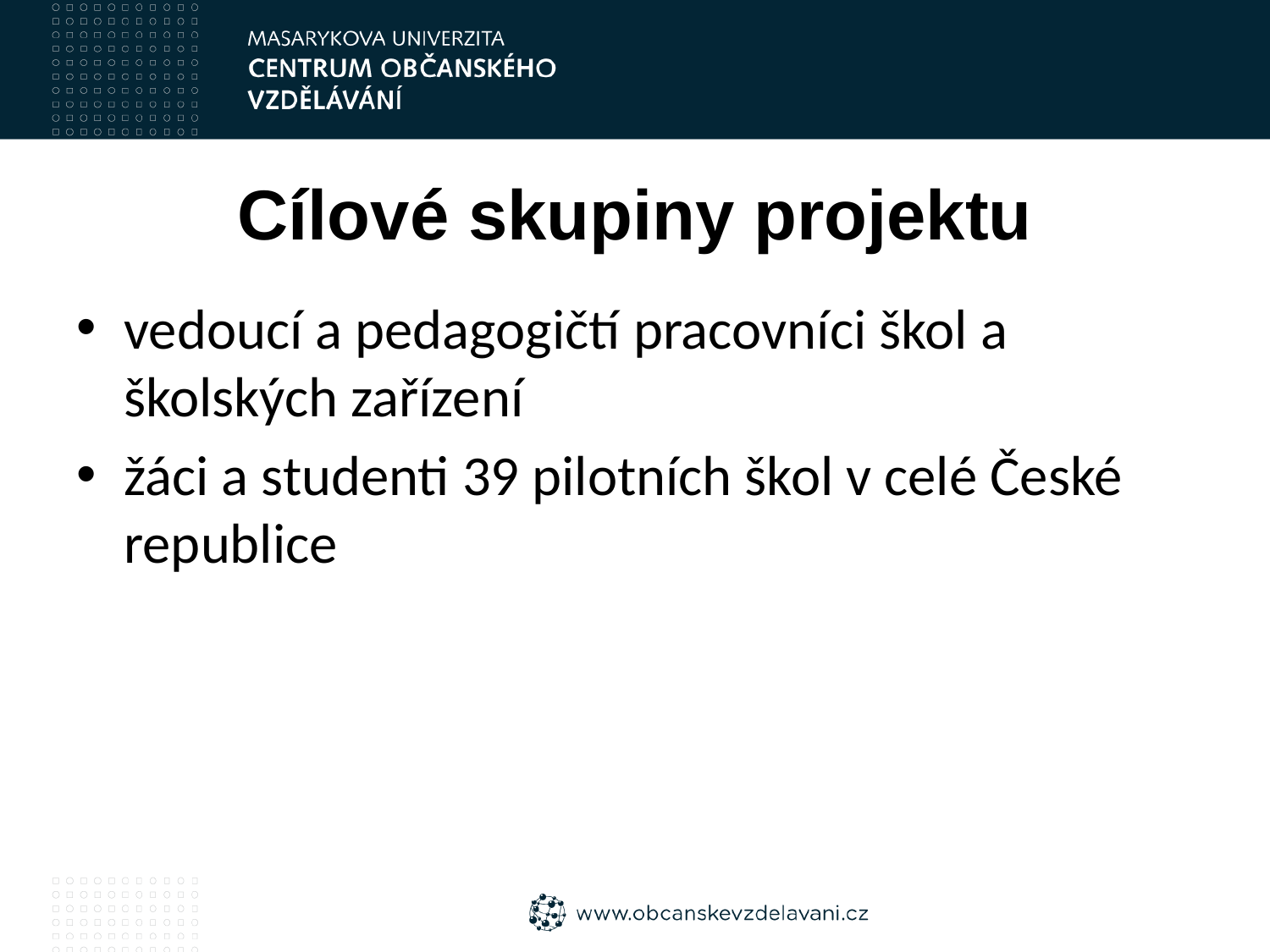

# Cílové skupiny projektu
vedoucí a pedagogičtí pracovníci škol a školských zařízení
žáci a studenti 39 pilotních škol v celé České republice